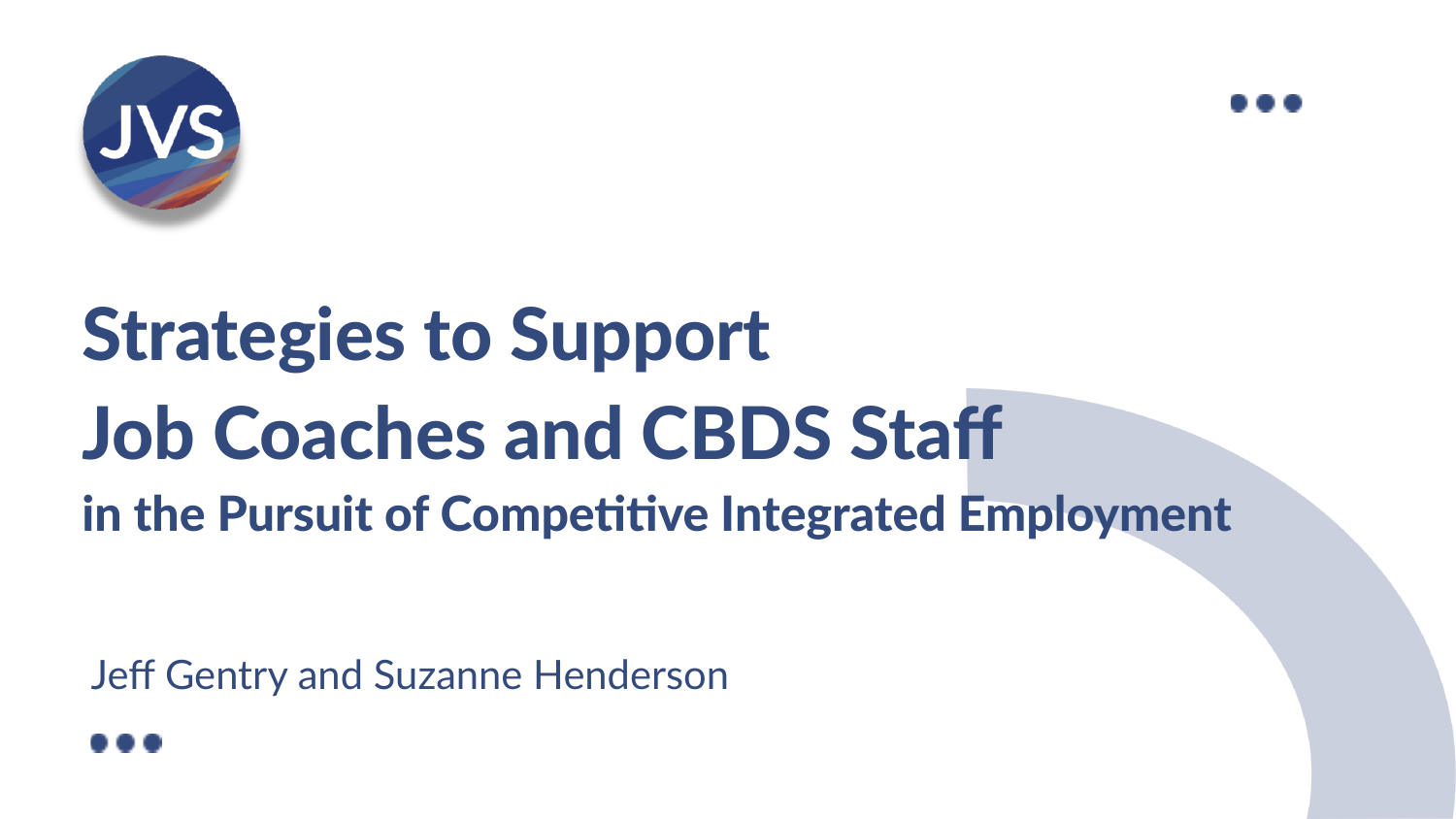

Strategies to Support
Job Coaches and CBDS Staff
in the Pursuit of Competitive Integrated Employment

Jeff Gentry and Suzanne Henderson